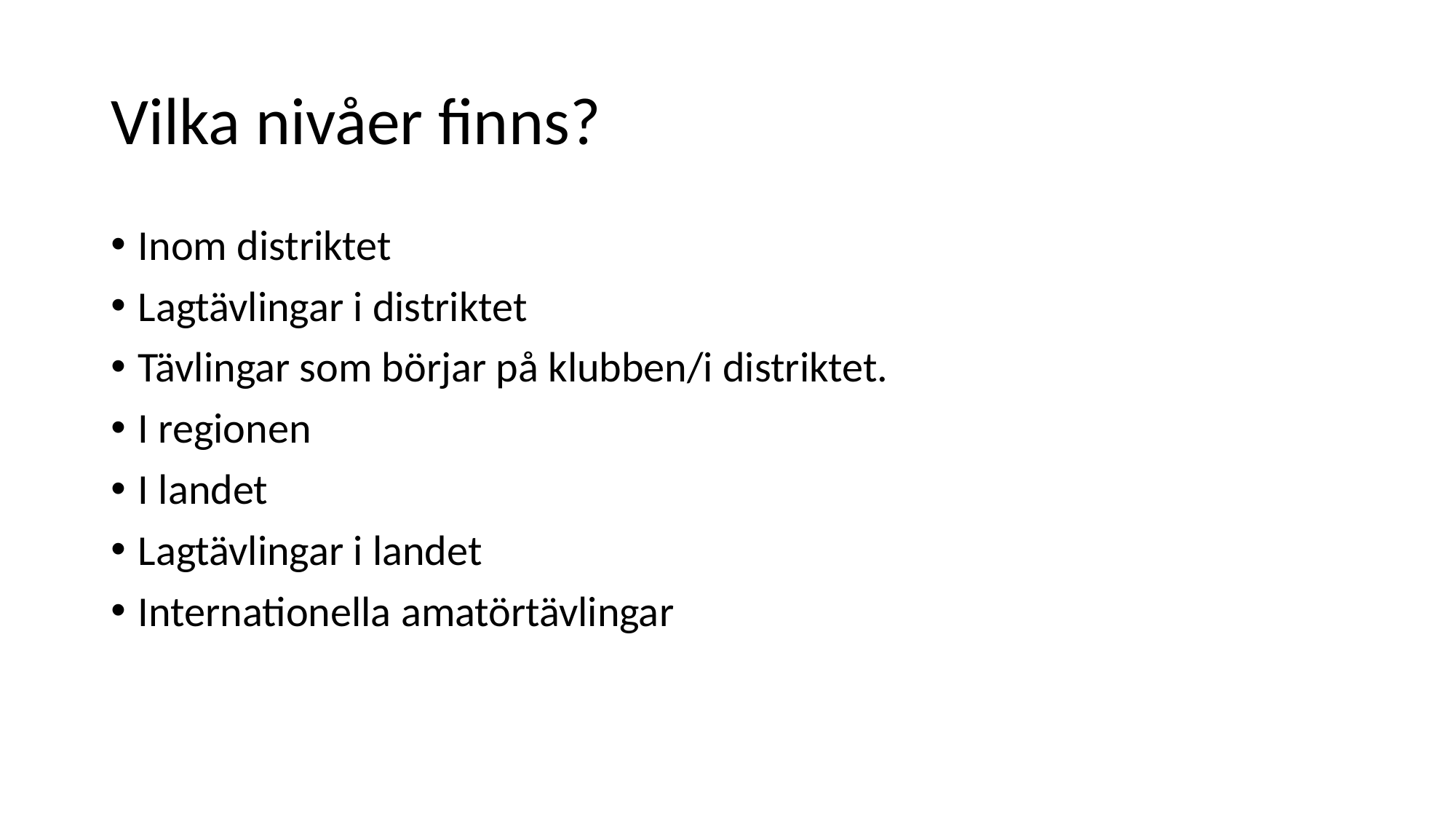

# Vilka nivåer finns?
Inom distriktet
Lagtävlingar i distriktet
Tävlingar som börjar på klubben/i distriktet.
I regionen
I landet
Lagtävlingar i landet
Internationella amatörtävlingar